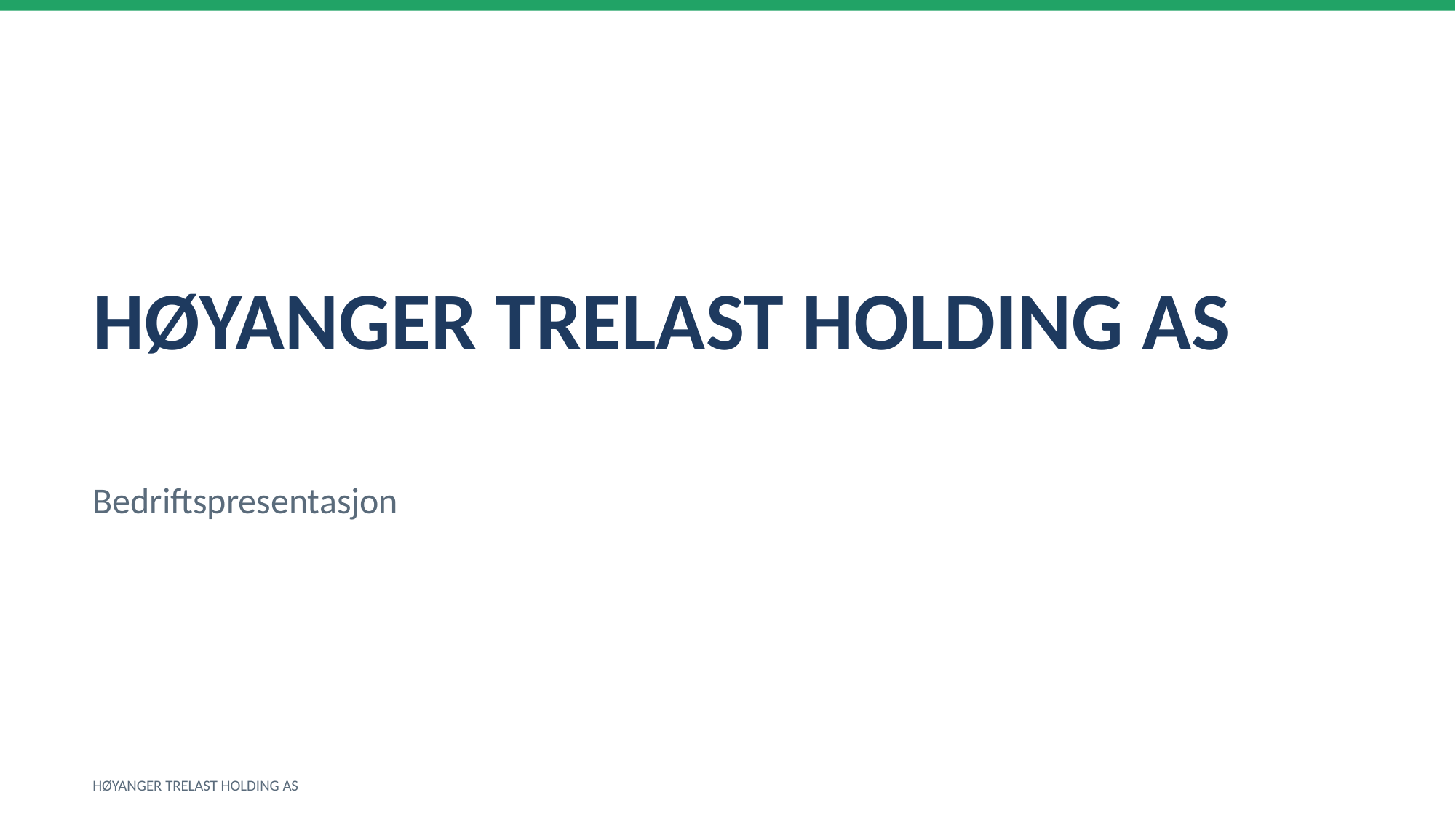

HØYANGER TRELAST HOLDING AS
Bedriftspresentasjon
HØYANGER TRELAST HOLDING AS